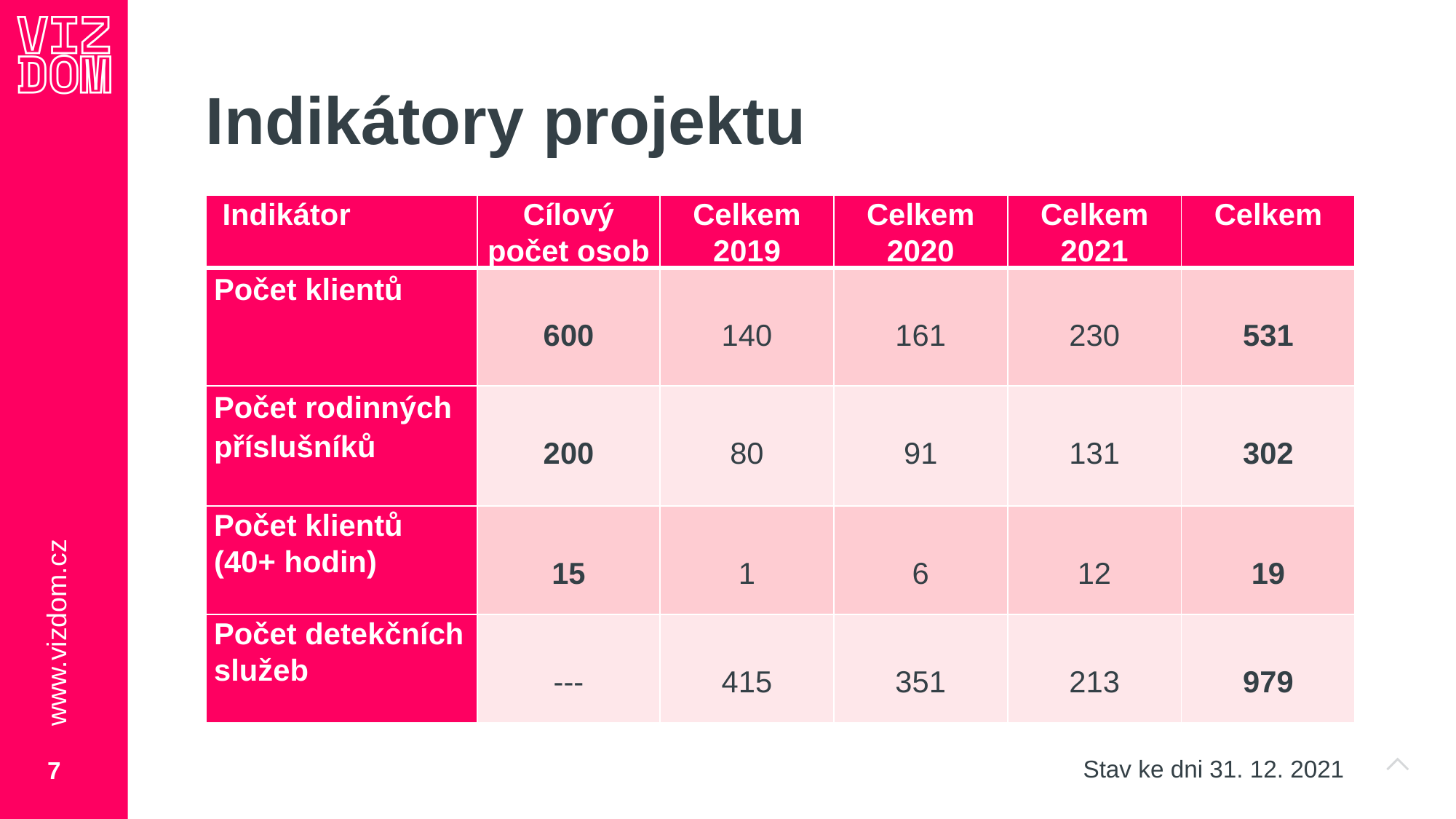

# Indikátory projektu

| Indikátor | Cílový počet osob | Celkem 2019 | Celkem 2020 | Celkem 2021 | Celkem |
| --- | --- | --- | --- | --- | --- |
| Počet klientů | 600 | 140 | 161 | 230 | 531 |
| Počet rodinných příslušníků | 200 | 80 | 91 | 131 | 302 |
| Počet klientů (40+ hodin) | 15 | 1 | 6 | 12 | 19 |
| Počet detekčních služeb | --- | 415 | 351 | 213 | 979 |
Stav ke dni 31. 12. 2021